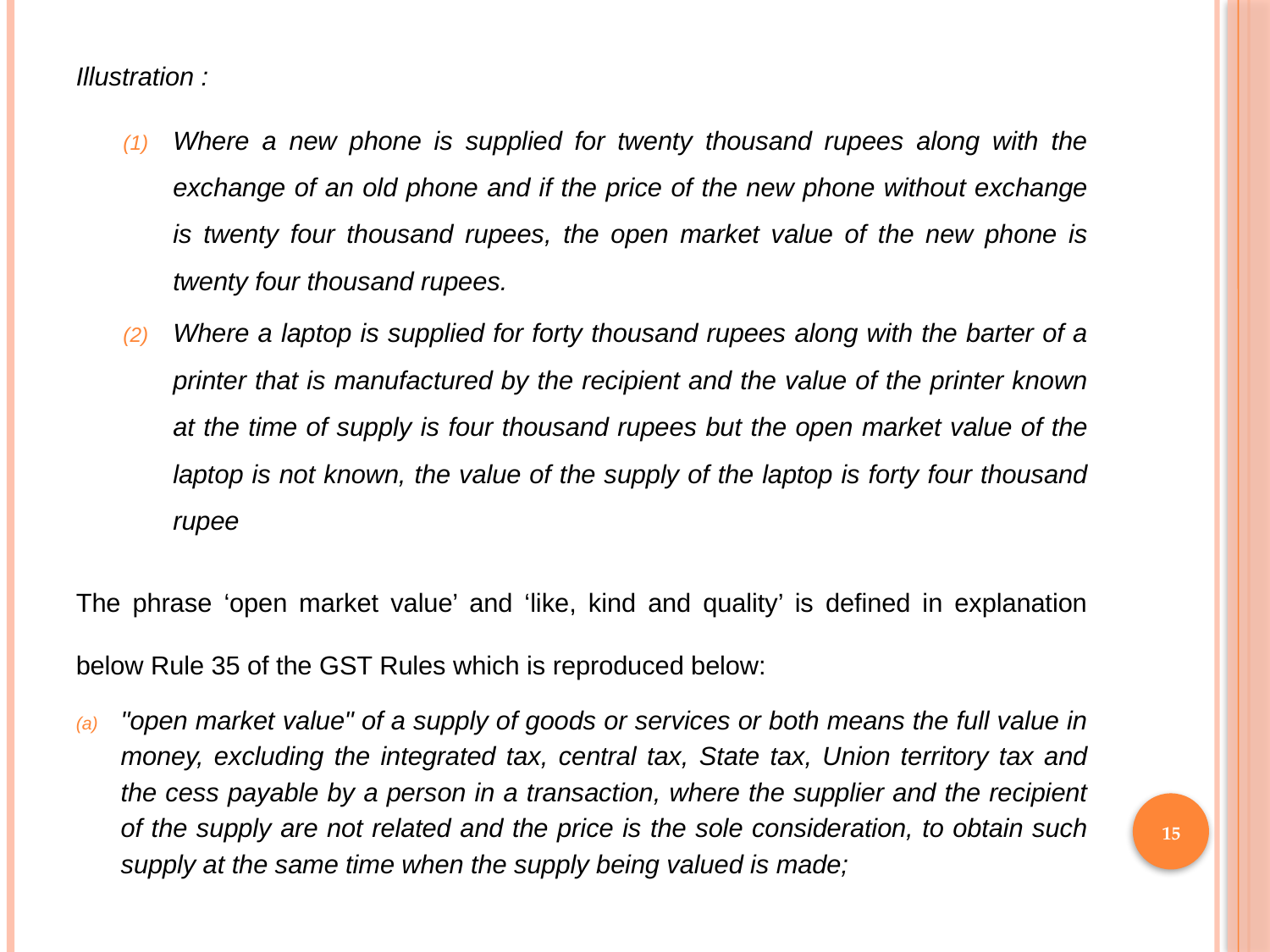

Illustration :
Where a new phone is supplied for twenty thousand rupees along with the exchange of an old phone and if the price of the new phone without exchange is twenty four thousand rupees, the open market value of the new phone is twenty four thousand rupees.
Where a laptop is supplied for forty thousand rupees along with the barter of a printer that is manufactured by the recipient and the value of the printer known at the time of supply is four thousand rupees but the open market value of the laptop is not known, the value of the supply of the laptop is forty four thousand rupee
The phrase ‘open market value’ and ‘like, kind and quality’ is defined in explanation below Rule 35 of the GST Rules which is reproduced below:
"open market value" of a supply of goods or services or both means the full value in money, excluding the integrated tax, central tax, State tax, Union territory tax and the cess payable by a person in a transaction, where the supplier and the recipient of the supply are not related and the price is the sole consideration, to obtain such supply at the same time when the supply being valued is made;

15